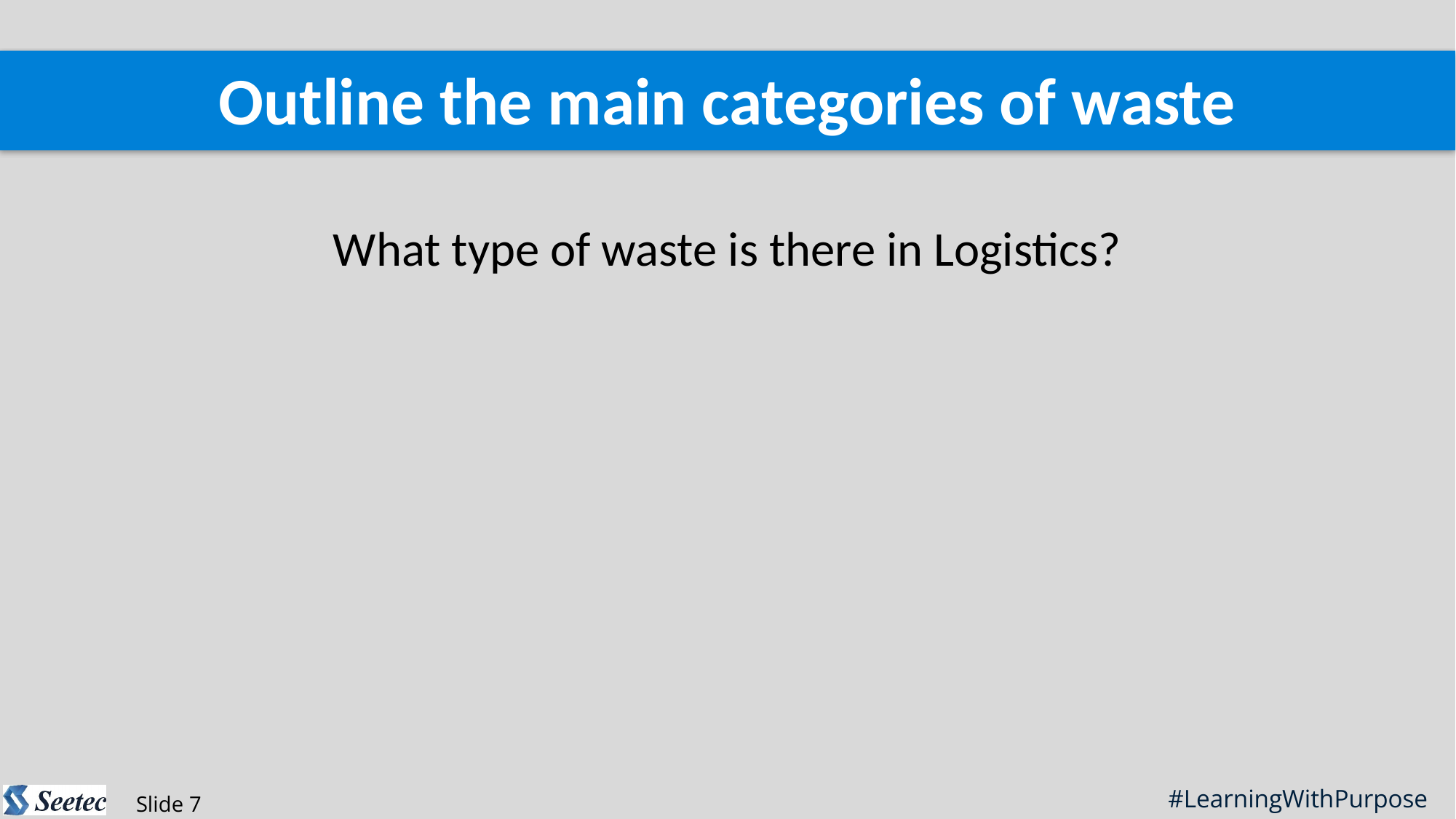

Outline the main categories of waste

What type of waste is there in Logistics?